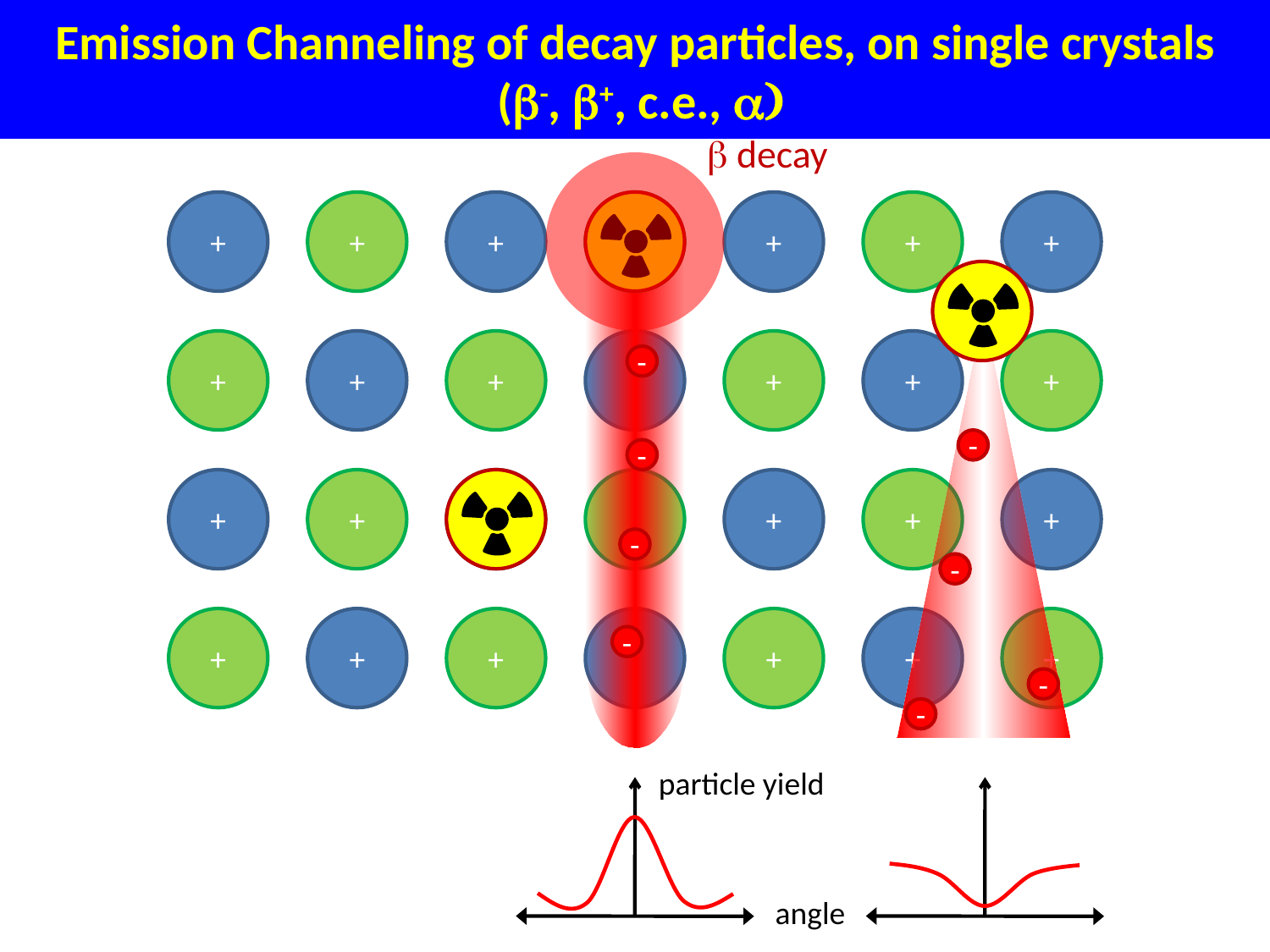

Emission Channeling of decay particles, on single crystals
 (β-, β+, c.e., α)
electron emission channeling
@ ISOLDE - CERN
β decay

+
+
+

+
+
+

+
+
+

+
+
+
-

-
-
+
+

+
+
+
-
-
+
+
+

+
+
+
-
-
-
particle yield
angle

21